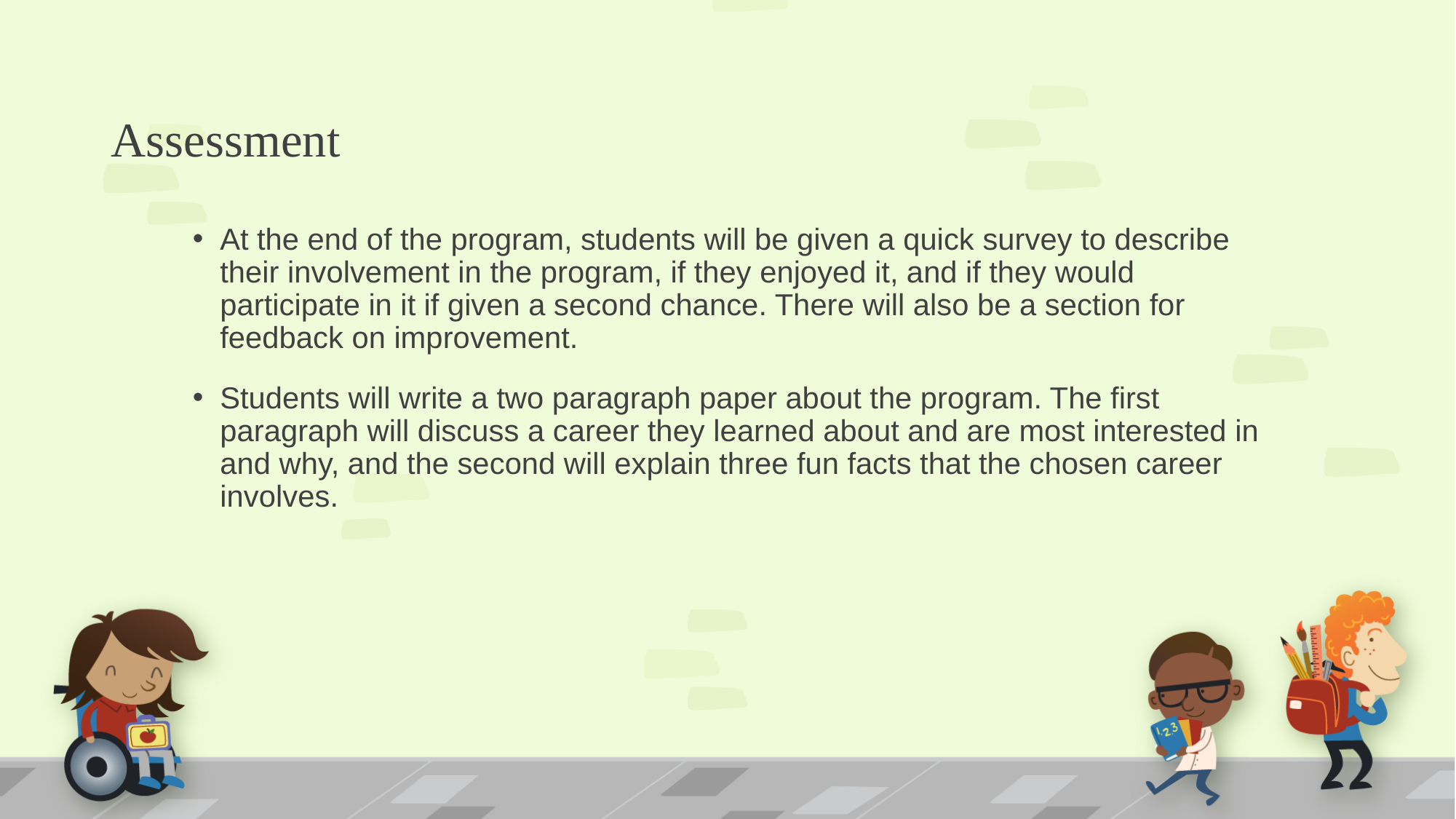

# Assessment
At the end of the program, students will be given a quick survey to describe their involvement in the program, if they enjoyed it, and if they would participate in it if given a second chance. There will also be a section for feedback on improvement.
Students will write a two paragraph paper about the program. The first paragraph will discuss a career they learned about and are most interested in and why, and the second will explain three fun facts that the chosen career involves.